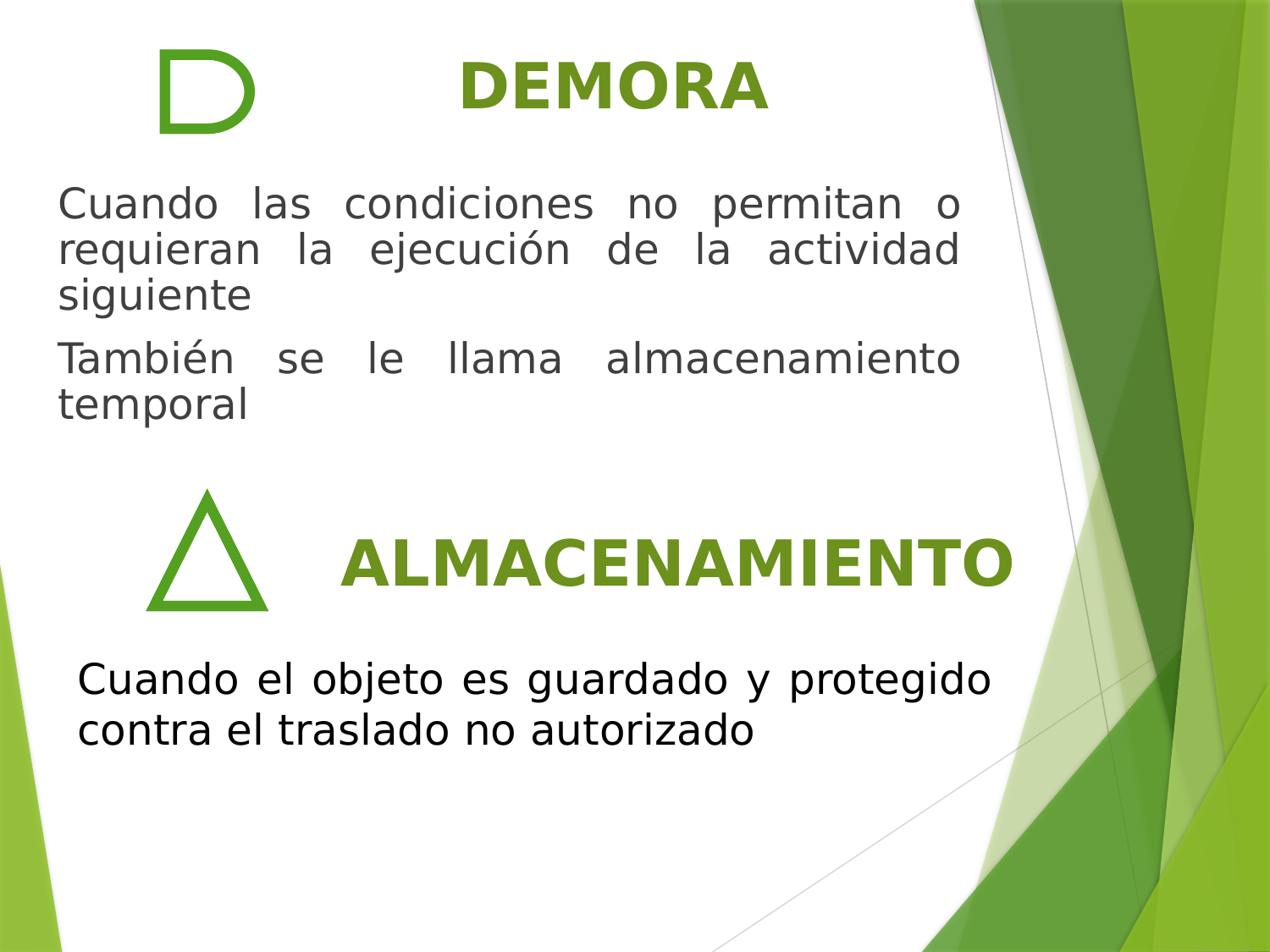

DEMORA

Cuando las condiciones no permitan o requieran la ejecución de la actividad siguiente
También se le llama almacenamiento temporal

ALMACENAMIENTO
Cuando el objeto es guardado y protegido contra el traslado no autorizado